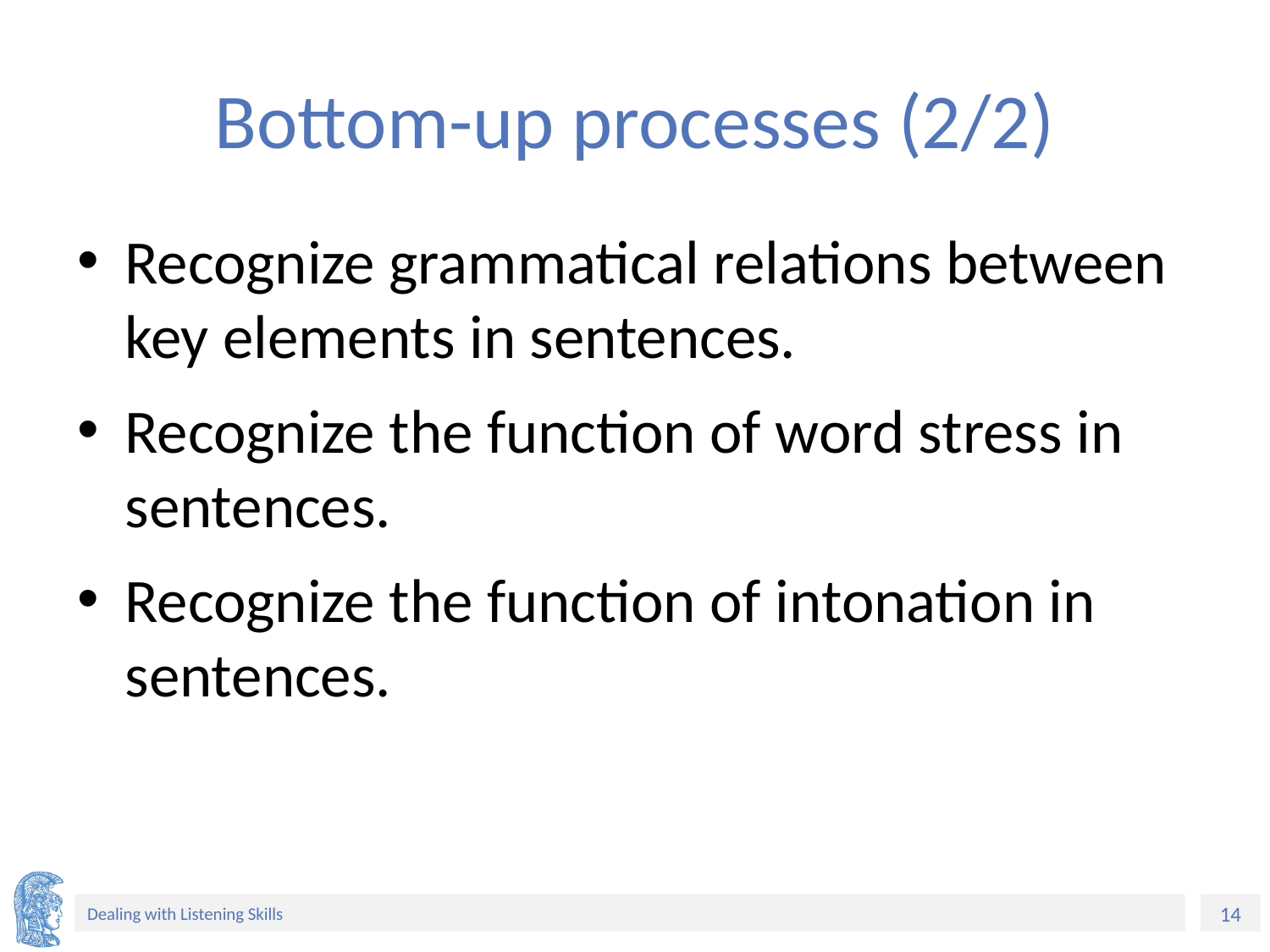

# Bottom-up processes (2/2)
Recognize grammatical relations between key elements in sentences.
Recognize the function of word stress in sentences.
Recognize the function of intonation in sentences.